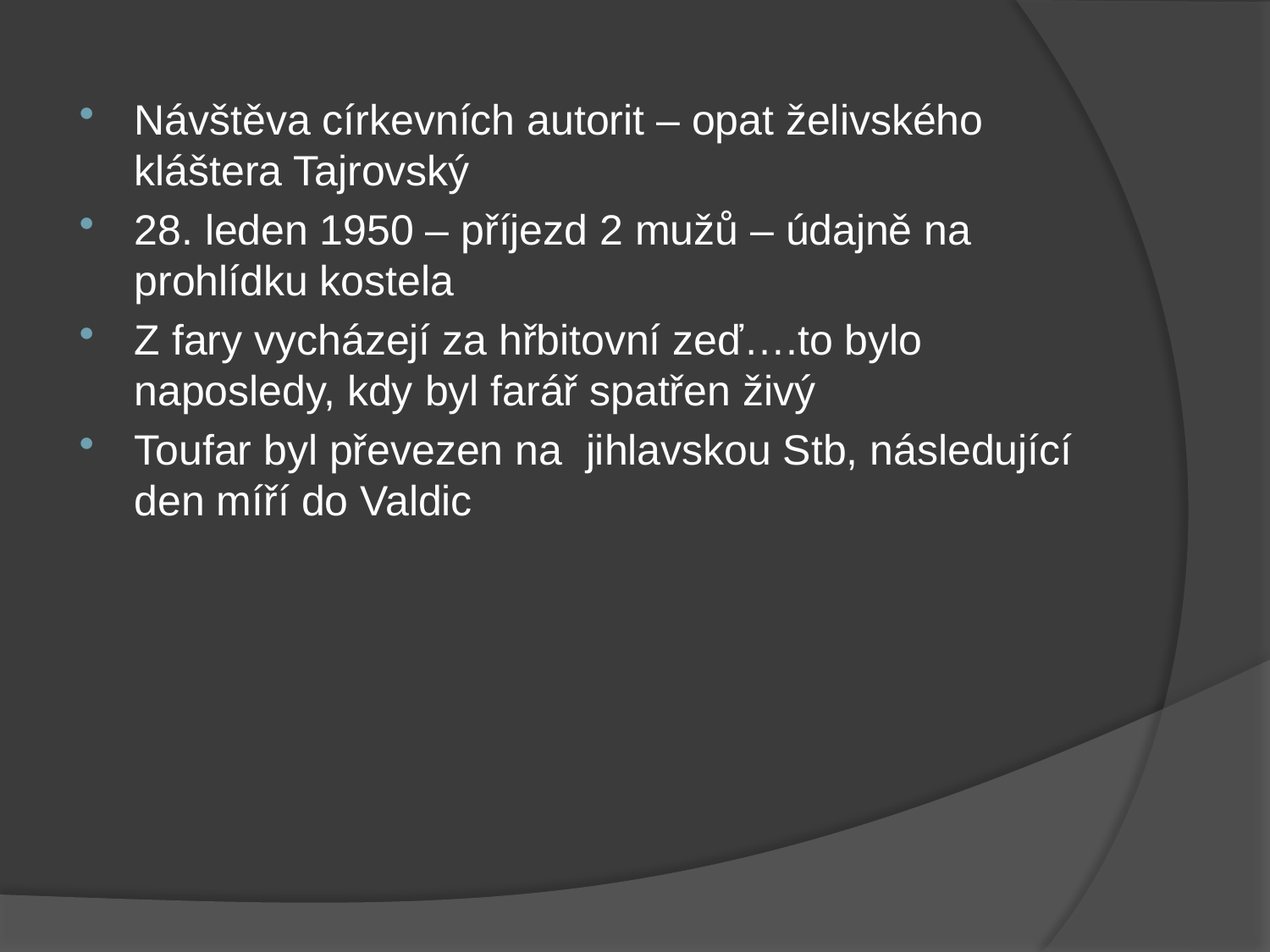

Návštěva církevních autorit – opat želivského kláštera Tajrovský
28. leden 1950 – příjezd 2 mužů – údajně na prohlídku kostela
Z fary vycházejí za hřbitovní zeď….to bylo naposledy, kdy byl farář spatřen živý
Toufar byl převezen na  jihlavskou Stb, následující den míří do Valdic